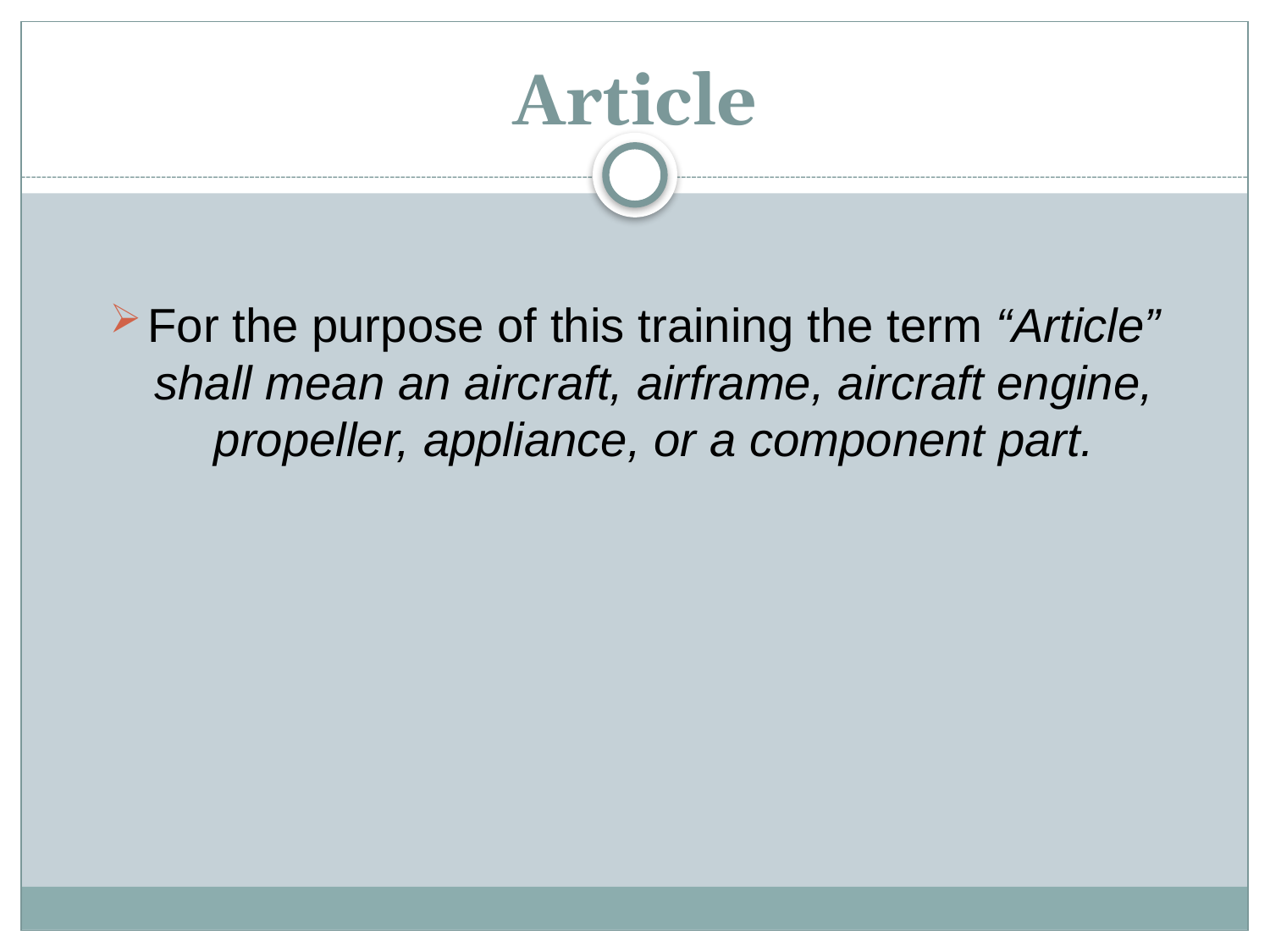

# Article

For the purpose of this training the term “Article” shall mean an aircraft, airframe, aircraft engine, propeller, appliance, or a component part.